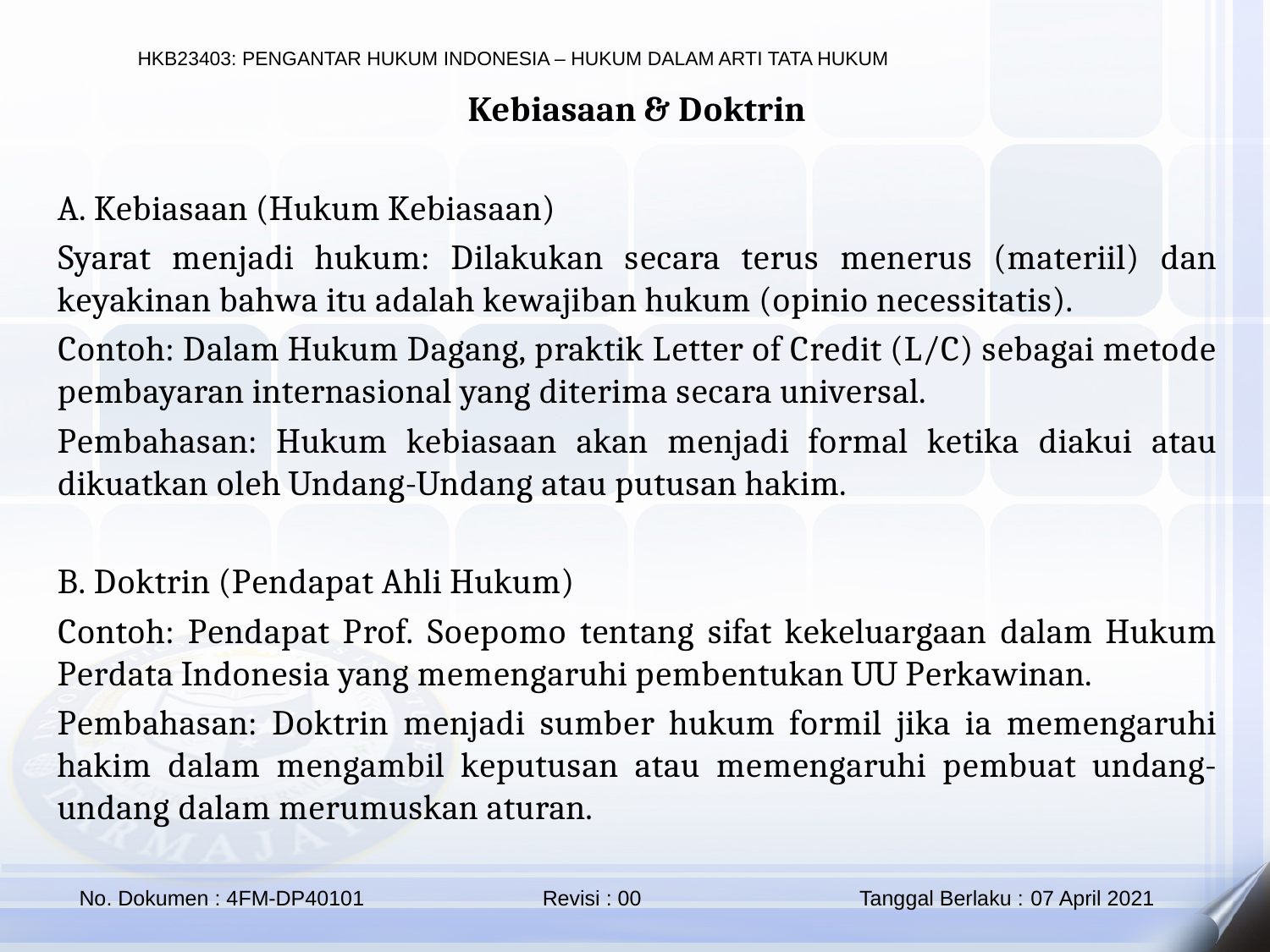

Kebiasaan & Doktrin

A. Kebiasaan (Hukum Kebiasaan)
Syarat menjadi hukum: Dilakukan secara terus menerus (materiil) dan keyakinan bahwa itu adalah kewajiban hukum (opinio necessitatis).
Contoh: Dalam Hukum Dagang, praktik Letter of Credit (L/C) sebagai metode pembayaran internasional yang diterima secara universal.
Pembahasan: Hukum kebiasaan akan menjadi formal ketika diakui atau dikuatkan oleh Undang-Undang atau putusan hakim.

B. Doktrin (Pendapat Ahli Hukum)
Contoh: Pendapat Prof. Soepomo tentang sifat kekeluargaan dalam Hukum Perdata Indonesia yang memengaruhi pembentukan UU Perkawinan.
Pembahasan: Doktrin menjadi sumber hukum formil jika ia memengaruhi hakim dalam mengambil keputusan atau memengaruhi pembuat undang-undang dalam merumuskan aturan.